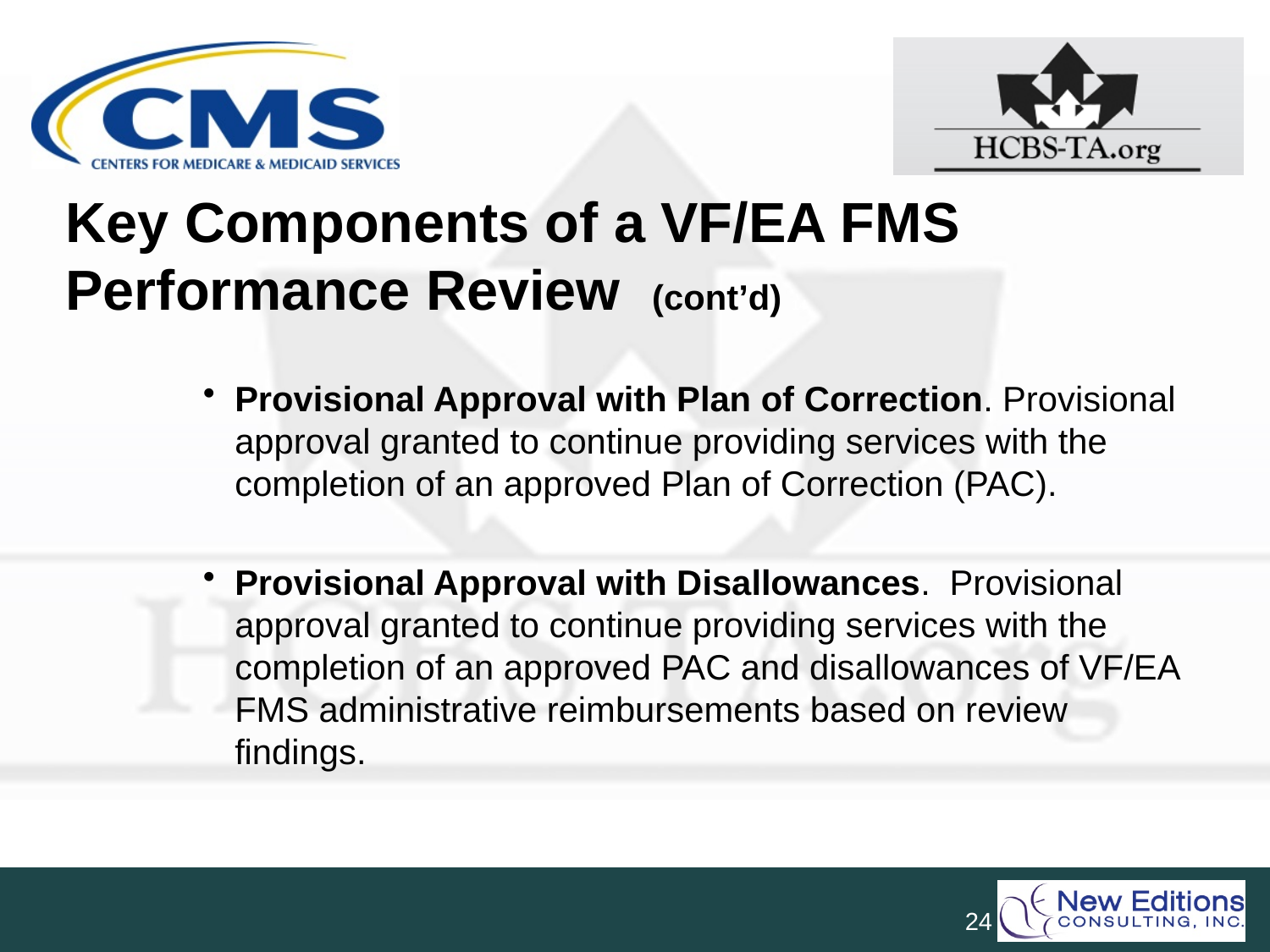

# Key Components of a VF/EA FMS Performance Review  (cont’d) 14
Provisional Approval with Plan of Correction. Provisional approval granted to continue providing services with the completion of an approved Plan of Correction (PAC).

Provisional Approval with Disallowances.  Provisional approval granted to continue providing services with the completion of an approved PAC and disallowances of VF/EA FMS administrative reimbursements based on review findings.
24